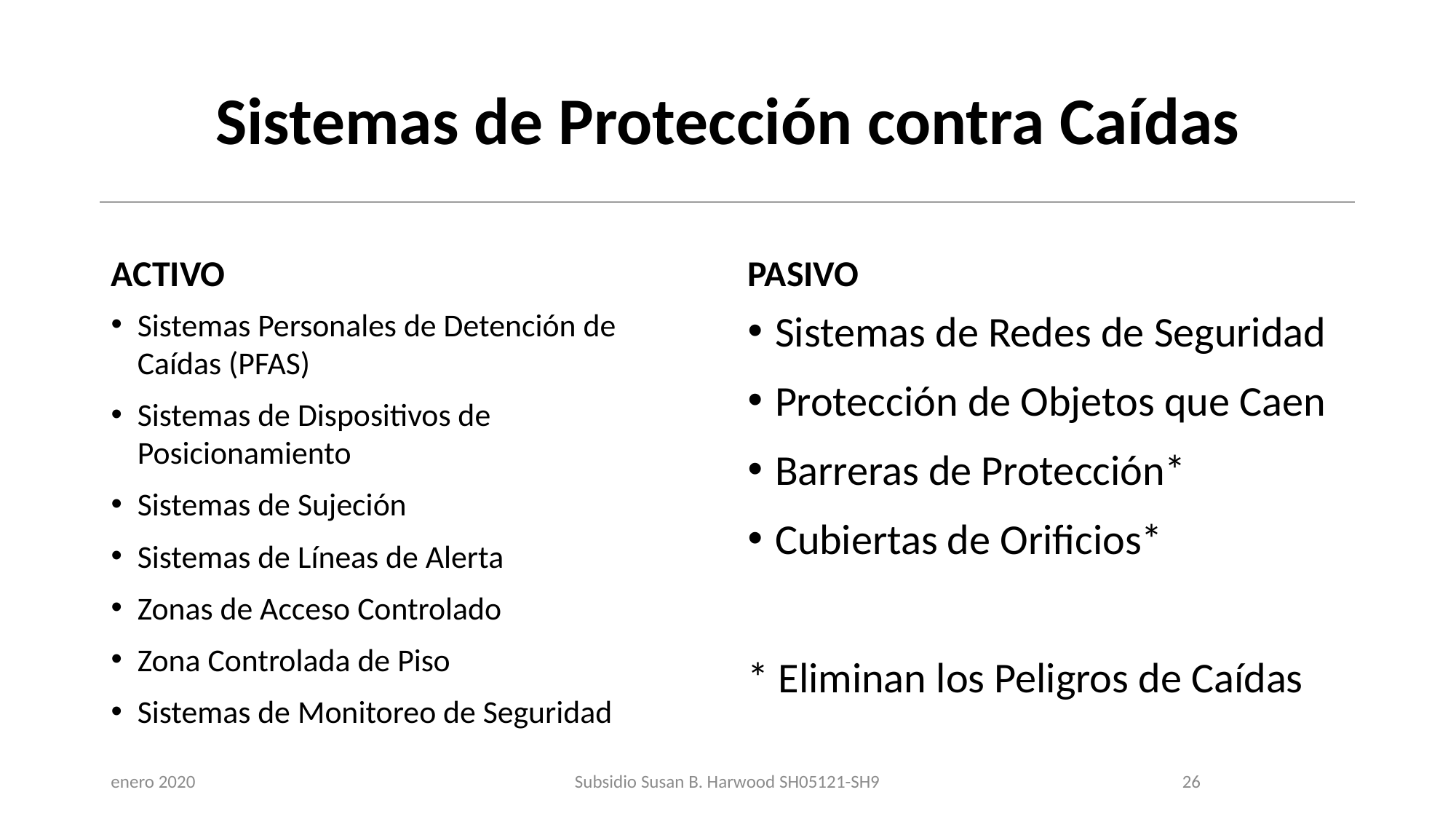

# Sistemas de Protección contra Caídas
ACTIVO
PASIVO
Sistemas Personales de Detención de Caídas (PFAS)
Sistemas de Dispositivos de Posicionamiento
Sistemas de Sujeción
Sistemas de Líneas de Alerta
Zonas de Acceso Controlado
Zona Controlada de Piso
Sistemas de Monitoreo de Seguridad

Sistemas de Redes de Seguridad
Protección de Objetos que Caen
Barreras de Protección*
Cubiertas de Orificios*

* Eliminan los Peligros de Caídas
enero 2020
Subsidio Susan B. Harwood SH05121-SH9
26